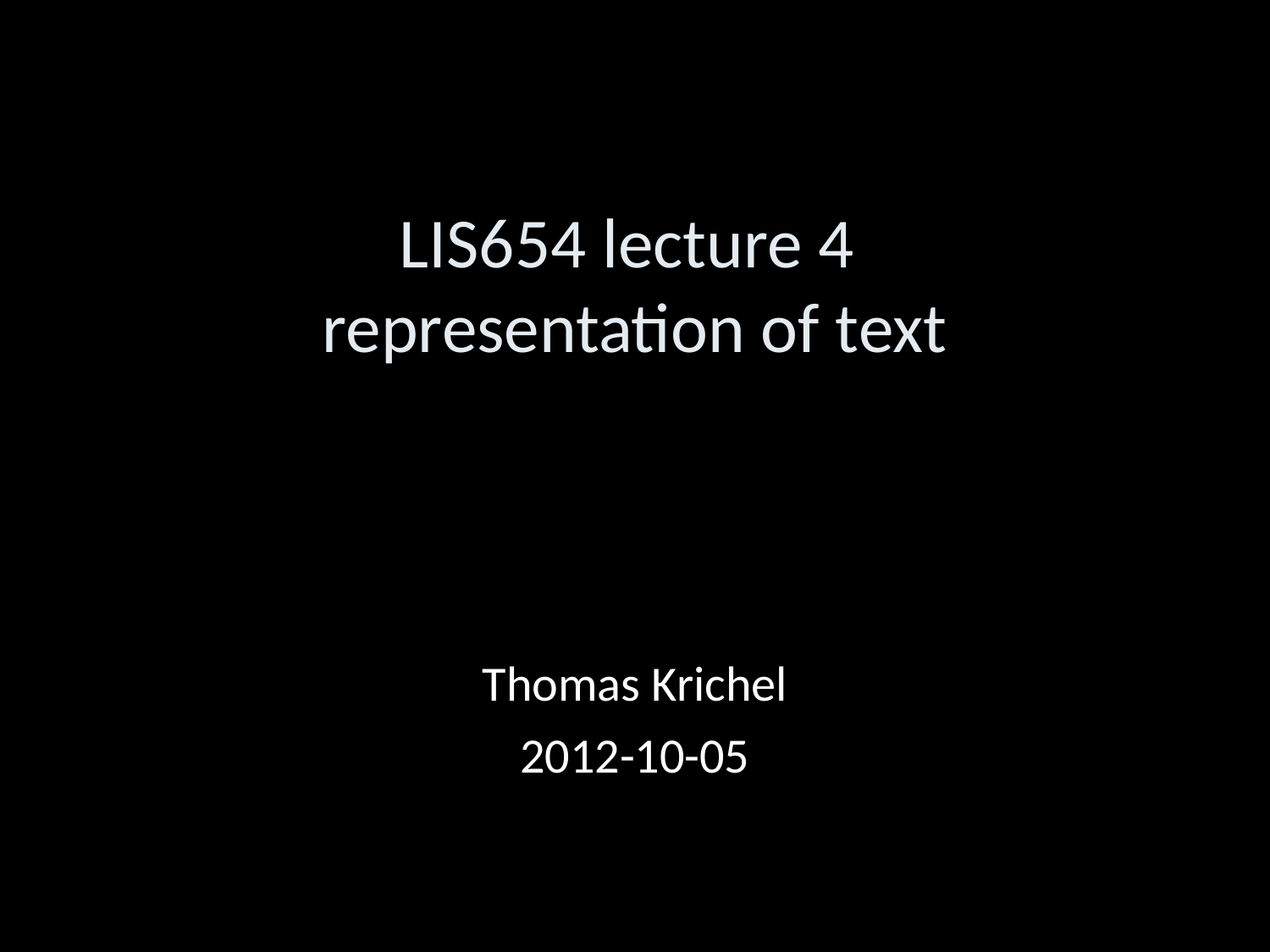

LIS654 lecture 4
representation of text
Thomas Krichel
2012-10-05